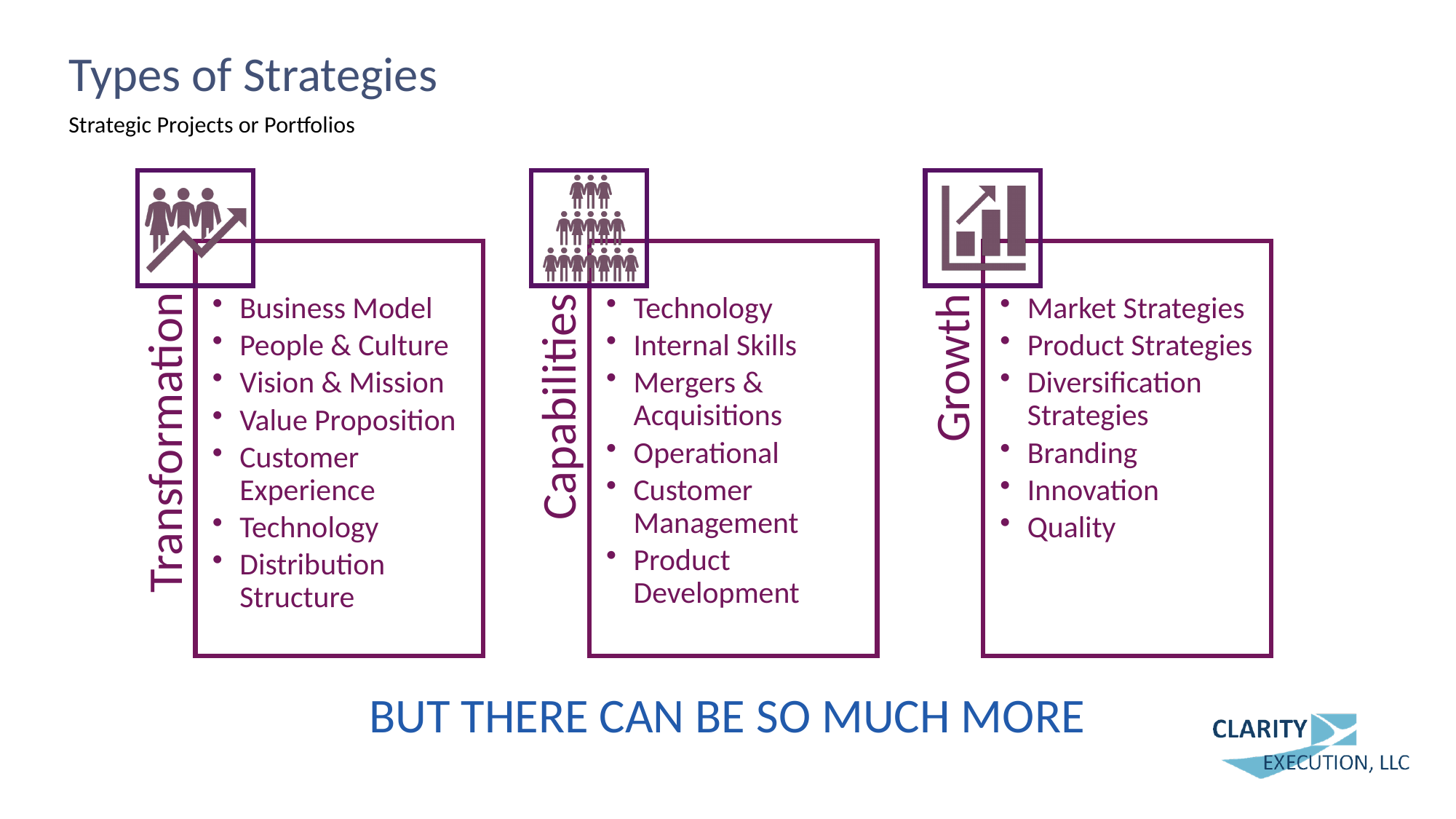

# Types of Strategies
Strategic Projects or Portfolios

Business Model
People & Culture
Vision & Mission
Value Proposition
Customer Experience
Technology
Distribution Structure

Transformation

Technology
Internal Skills
Mergers & Acquisitions
Operational
Customer Management
Product Development
Capabilities

Market Strategies
Product Strategies
Diversification Strategies
Branding
Innovation
Quality

Growth
But there can be so much more